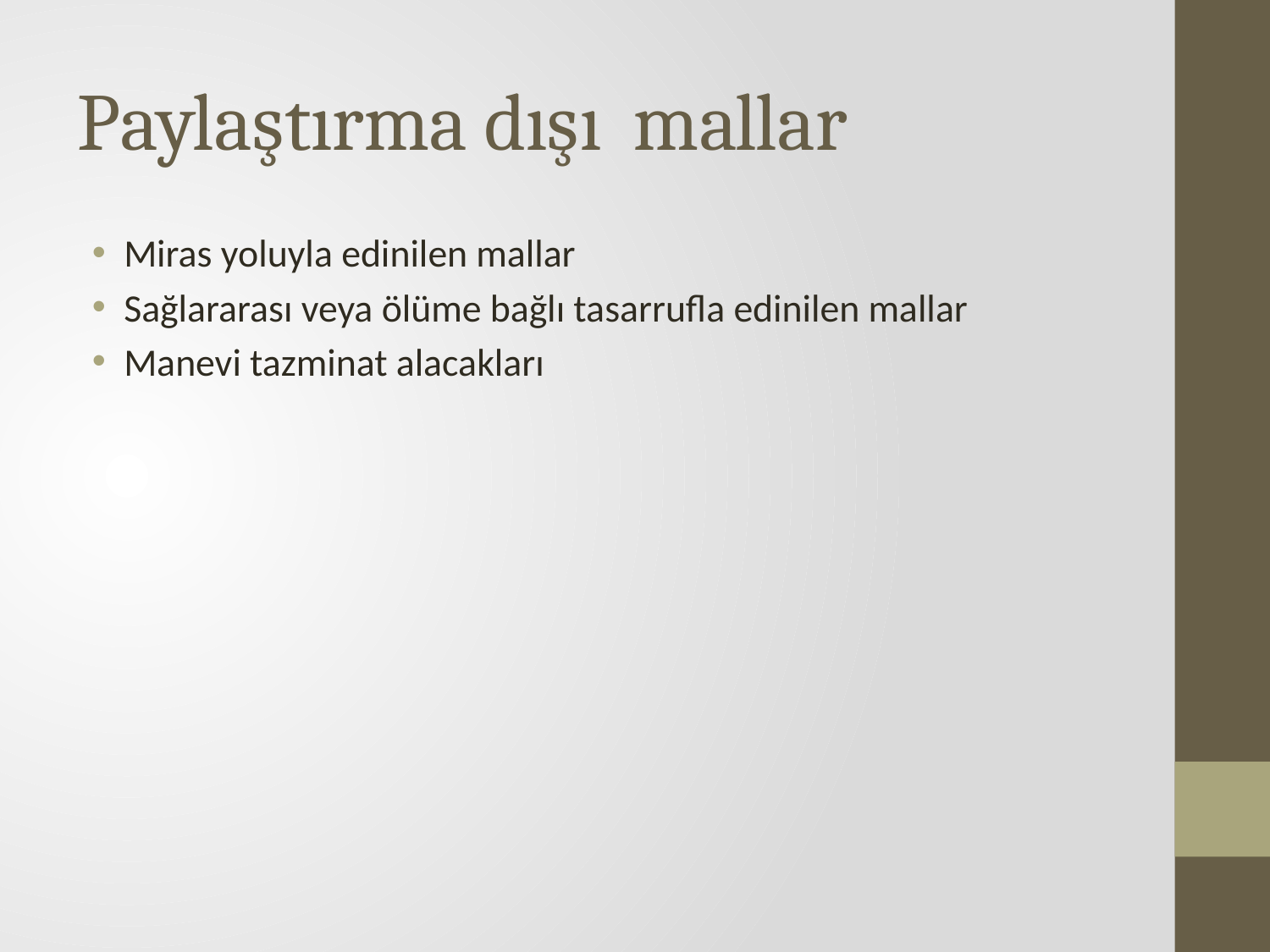

# Paylaştırma dışı  mallar
Miras yoluyla edinilen mallar
Sağlararası veya ölüme bağlı tasarrufla edinilen mallar
Manevi tazminat alacakları